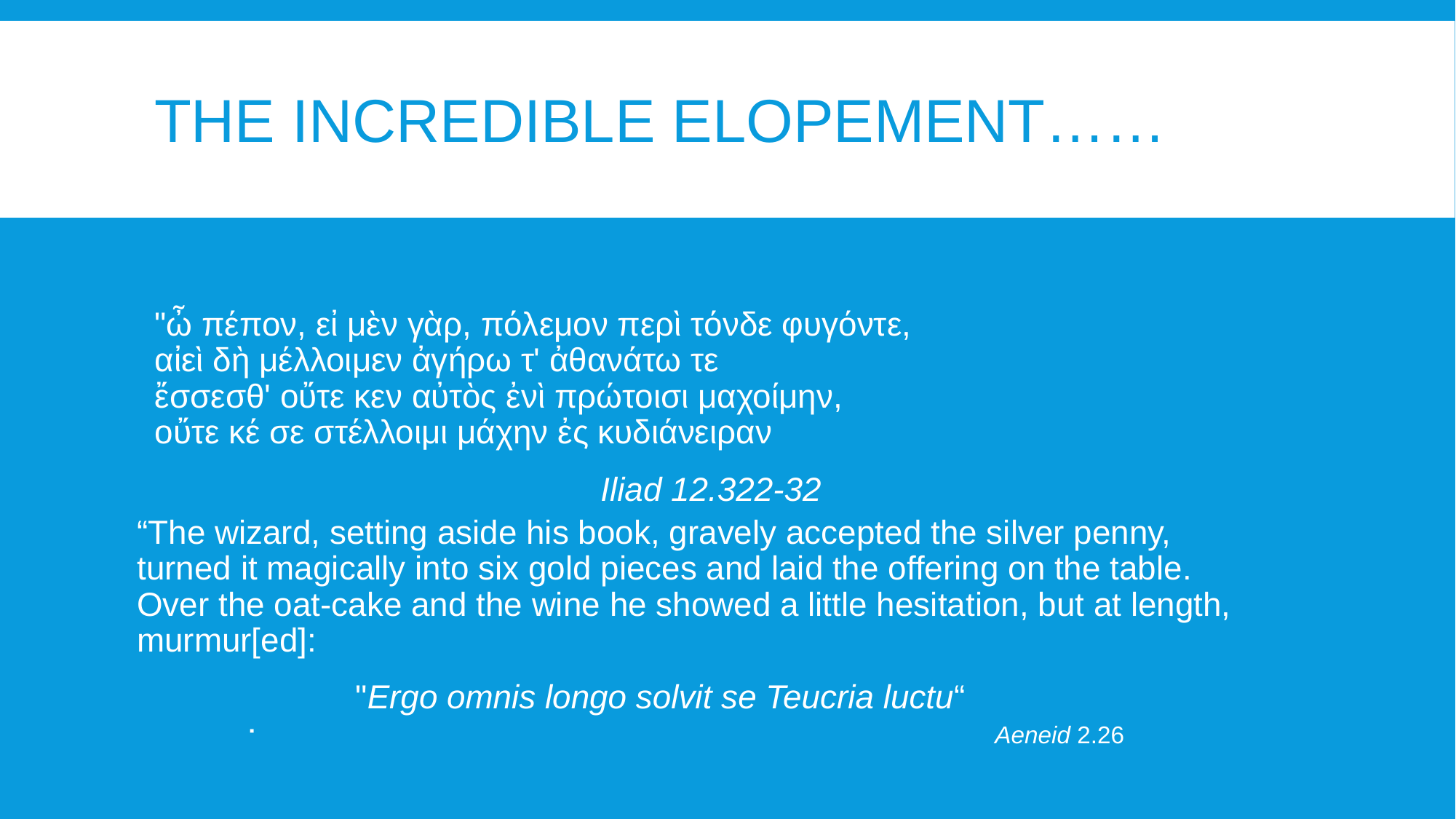

# The Incredible elopement……

"ὦ πέπον, εἰ μὲν γὰρ, πόλεμον περὶ τόνδε φυγόντε,
αἰεὶ δὴ μέλλοιμεν ἀγήρω τ' ἀθανάτω τε
ἔσσεσθ' οὔτε κεν αὐτὸς ἐνὶ πρώτοισι μαχοίμην,
οὔτε κέ σε στέλλοιμι μάχην ἐς κυδιάνειραν
				 Iliad 12.322-32

“The wizard, setting aside his book, gravely accepted the silver penny, turned it magically into six gold pieces and laid the offering on the table. Over the oat-cake and the wine he showed a little hesitation, but at length, murmur[ed]:
		"Ergo omnis longo solvit se Teucria luctu“
                                                                                                            Aeneid 2.26